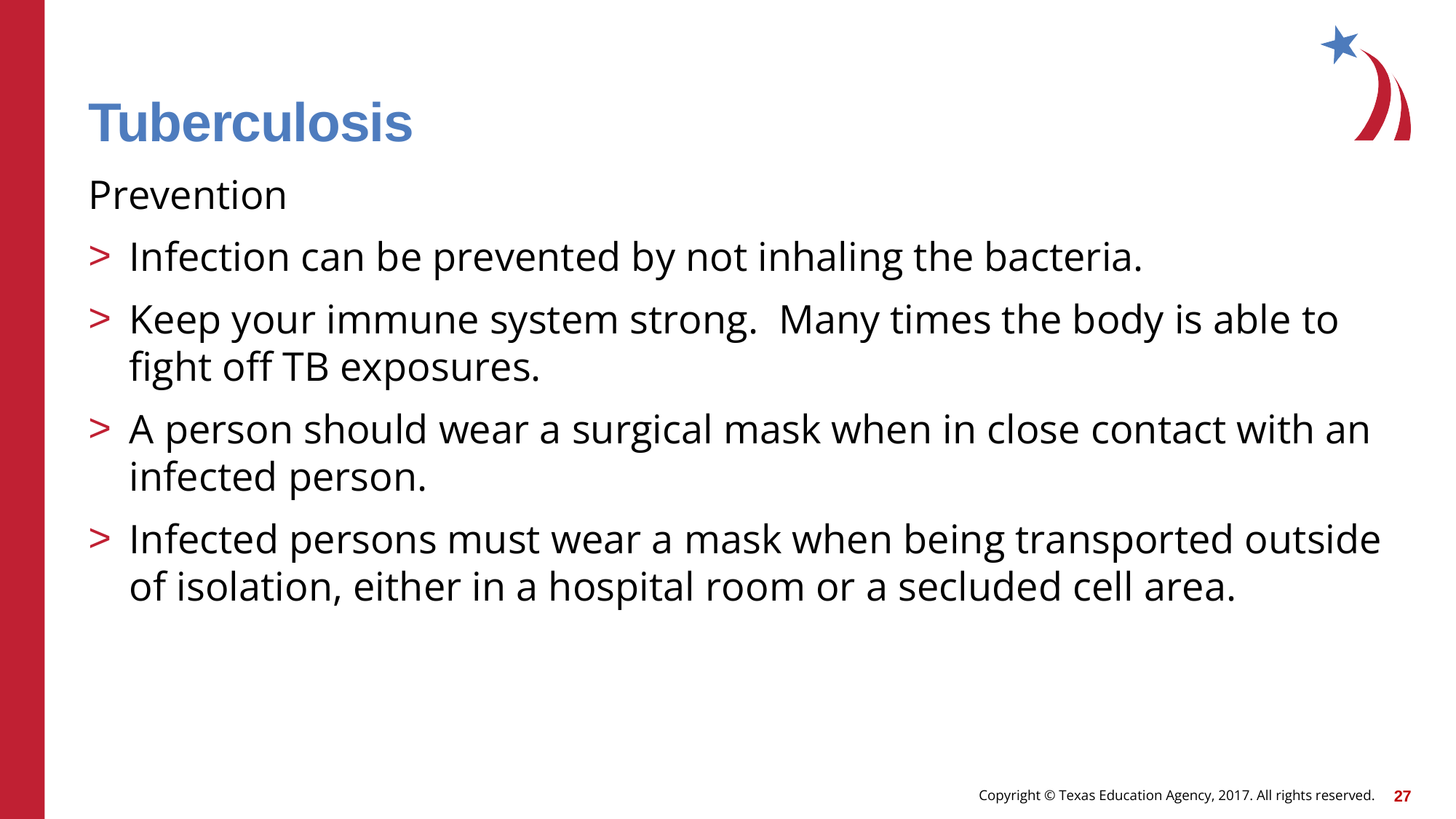

# Tuberculosis
Prevention
Infection can be prevented by not inhaling the bacteria.
Keep your immune system strong.  Many times the body is able to fight off TB exposures.
A person should wear a surgical mask when in close contact with an infected person.
Infected persons must wear a mask when being transported outside of isolation, either in a hospital room or a secluded cell area.